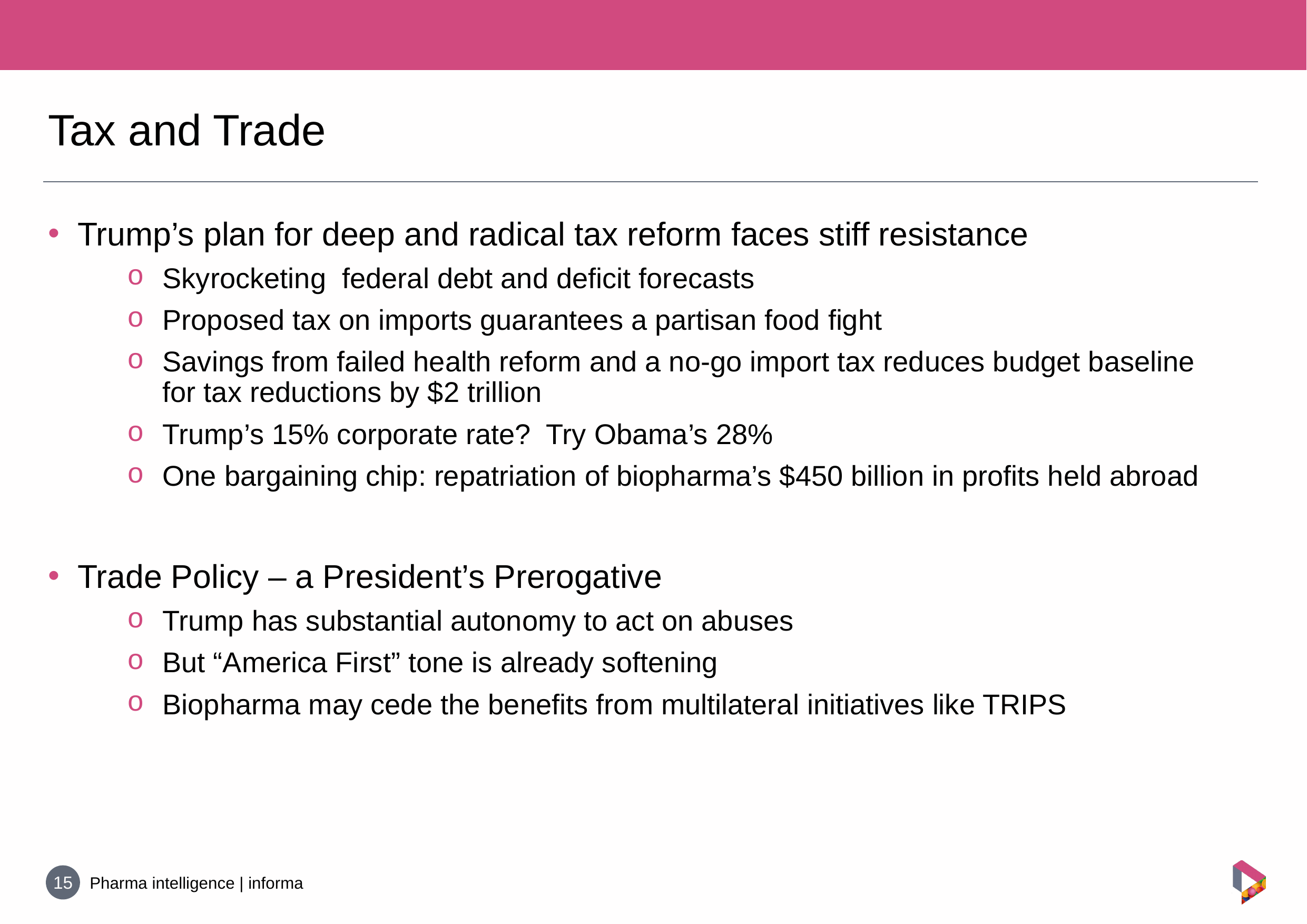

Tax and Trade
Trump’s plan for deep and radical tax reform faces stiff resistance
  Skyrocketing  federal debt and deficit forecasts
  Proposed tax on imports guarantees a partisan food fight
  Savings from failed health reform and a no-go import tax reduces budget baseline
  for tax reductions by $2 trillion
  Trump’s 15% corporate rate?  Try Obama’s 28%
  One bargaining chip: repatriation of biopharma’s $450 billion in profits held abroad

Trade Policy – a President’s Prerogative
  Trump has substantial autonomy to act on abuses
  But “America First” tone is already softening
  Biopharma may cede the benefits from multilateral initiatives like TRIPS